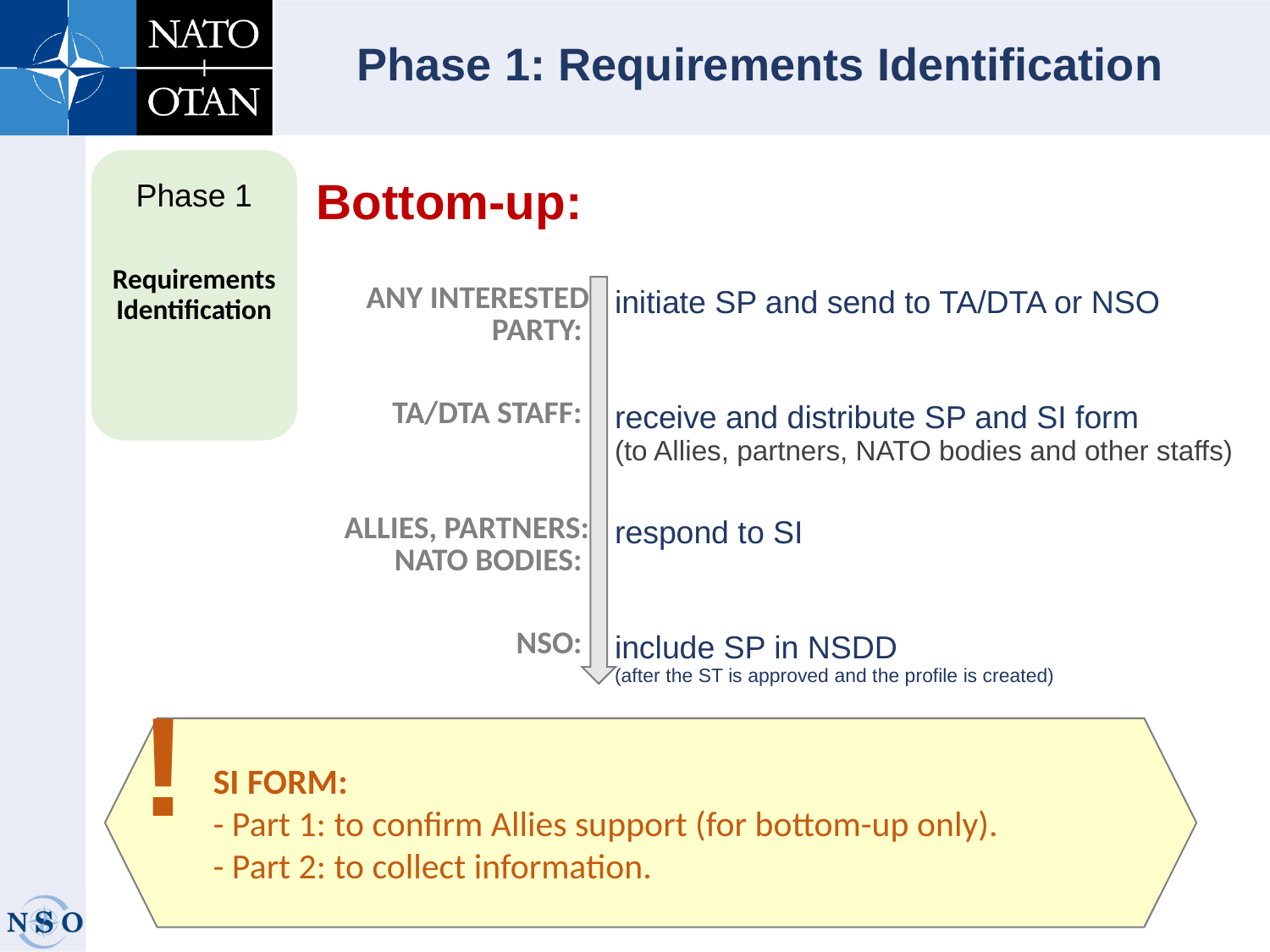

Phase 1: Requirements Identification
Requirements Identification
Phase 1
| Bottom-up: |  |
| --- | --- |
| ANY INTERESTED PARTY: | initiate SP and send to TA/DTA or NSO |
| TA/DTA STAFF: | receive and distribute SP and SI form (to Allies, partners, NATO bodies and other staffs) |
| ALLIES, PARTNERS: NATO BODIES: | respond to SI |
| NSO: | include SP in NSDD (after the ST is approved and the profile is created) |

!
SI FORM:
- Part 1: to confirm Allies support (for bottom-up only).
- Part 2: to collect information.